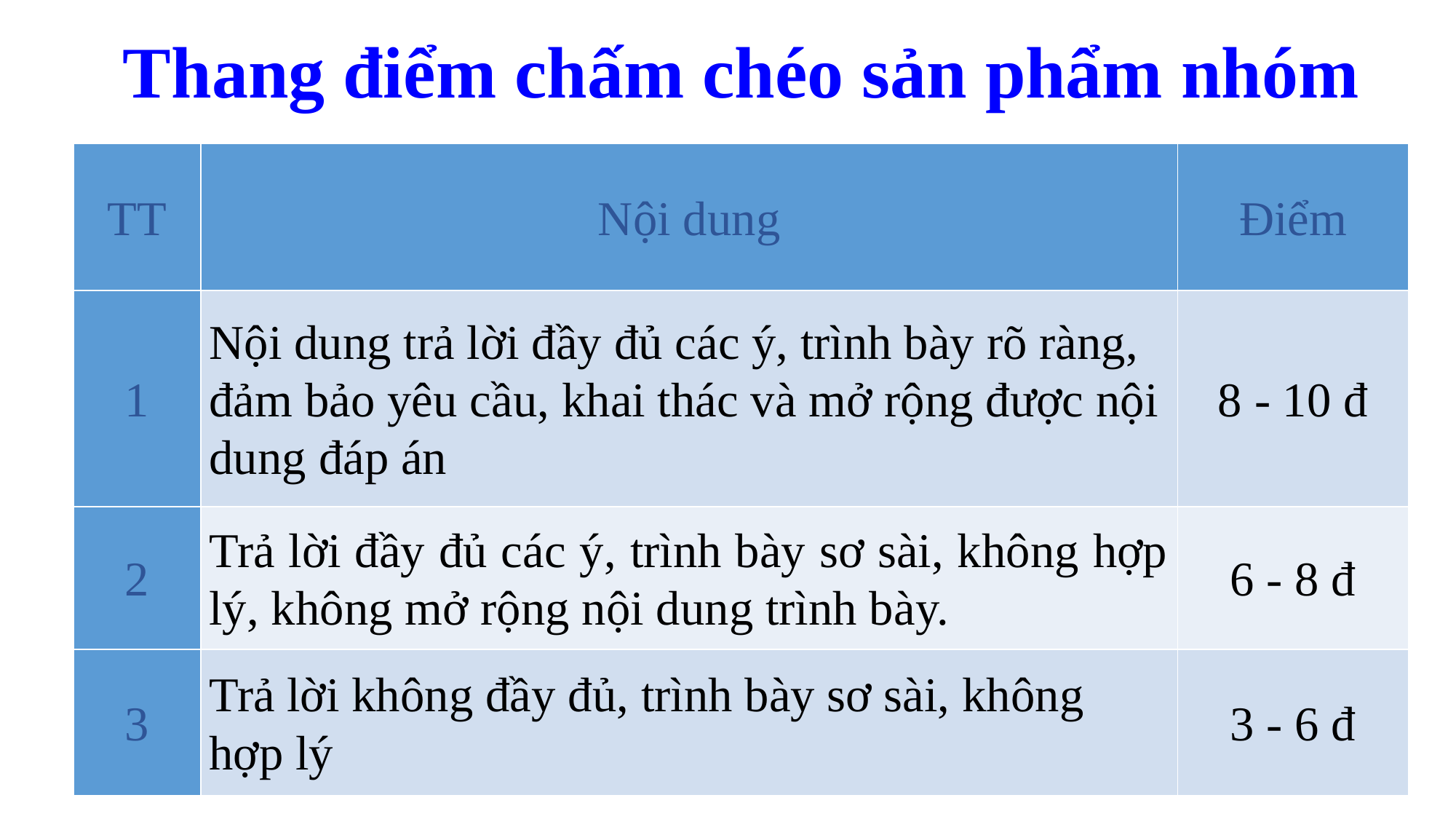

Thang điểm chấm chéo sản phẩm nhóm
| TT | Nội dung | Điểm |
| --- | --- | --- |
| 1 | Nội dung trả lời đầy đủ các ý, trình bày rõ ràng, đảm bảo yêu cầu, khai thác và mở rộng được nội dung đáp án | 8 - 10 đ |
| 2 | Trả lời đầy đủ các ý, trình bày sơ sài, không hợp lý, không mở rộng nội dung trình bày. | 6 - 8 đ |
| 3 | Trả lời không đầy đủ, trình bày sơ sài, không hợp lý | 3 - 6 đ |